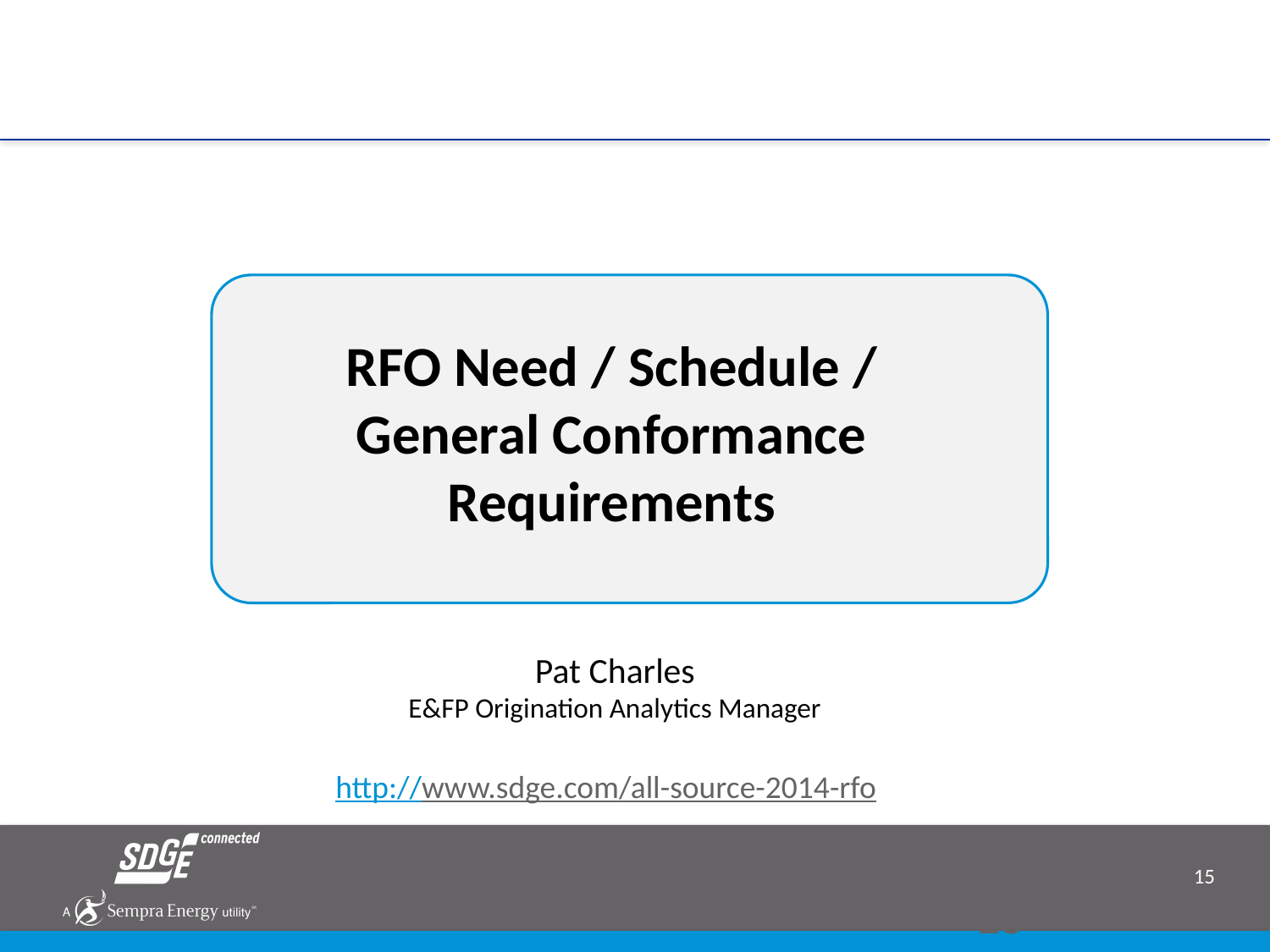

RFO Need / Schedule / General Conformance Requirements
Pat Charles
E&FP Origination Analytics Manager
http://www.sdge.com/all-source-2014-rfo
15
June 2014 RAM RFO:  Bringing Renewable Energy to San Diego